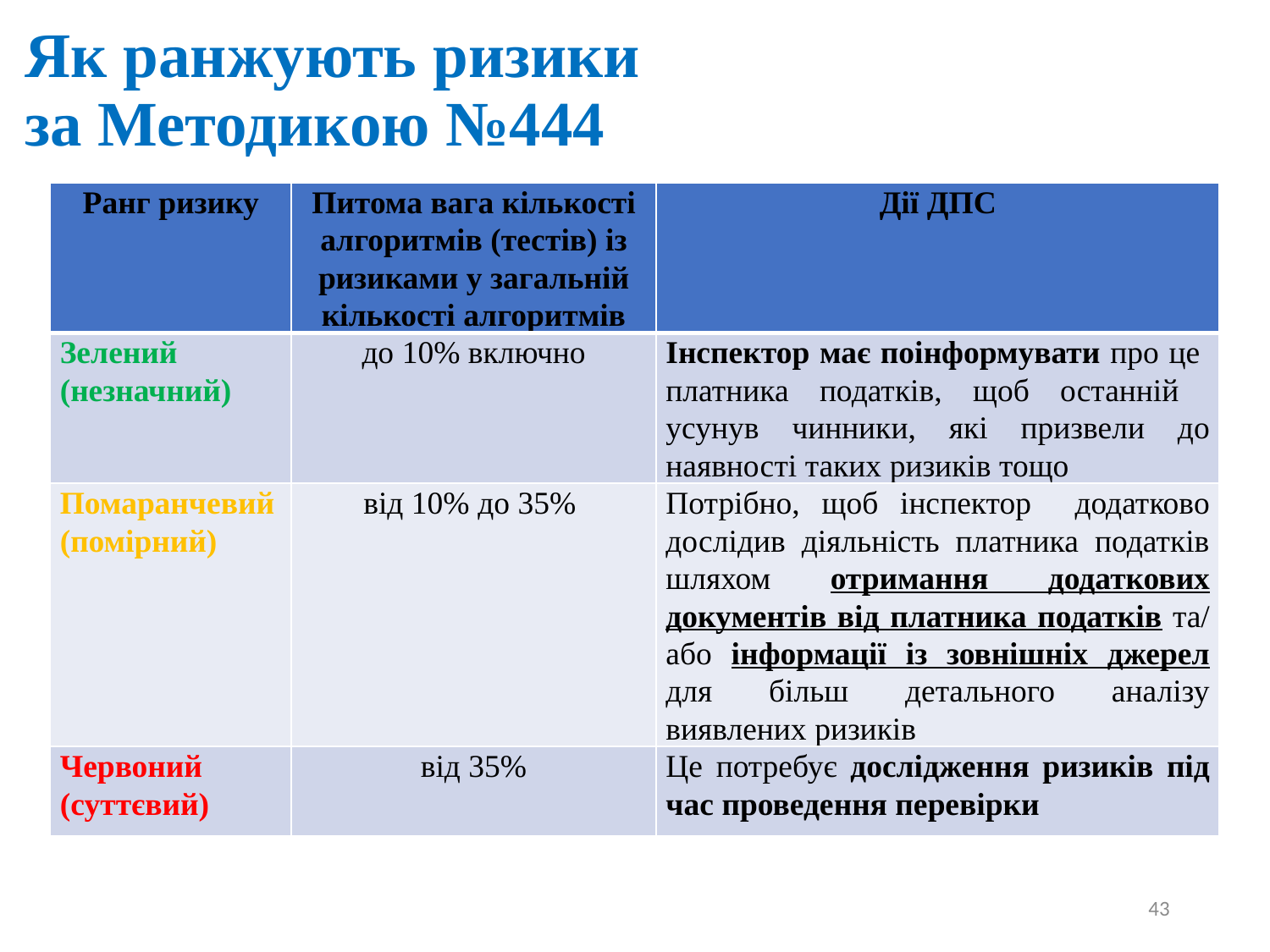

# Як ранжують ризики за Методикою №444
| Ранг ризику | Питома вага кількості алгоритмів (тестів) із ризиками у загальній кількості алгоритмів | Дії ДПС |
| --- | --- | --- |
| Зелений (незначний) | до 10% включно | Інспектор має поінформувати про це платника податків, щоб останній усунув чинники, які призвели до наявності таких ризиків тощо |
| Помаранчевий (помірний) | від 10% до 35% | Потрібно, щоб інспектор додатково дослідив діяльність платника податків шляхом отримання додаткових документів від платника податків та/ або інформації із зовнішніх джерел для більш детального аналізу виявлених ризиків |
| Червоний (суттєвий) | від 35% | Це потребує дослідження ризиків під час проведення перевірки |
43